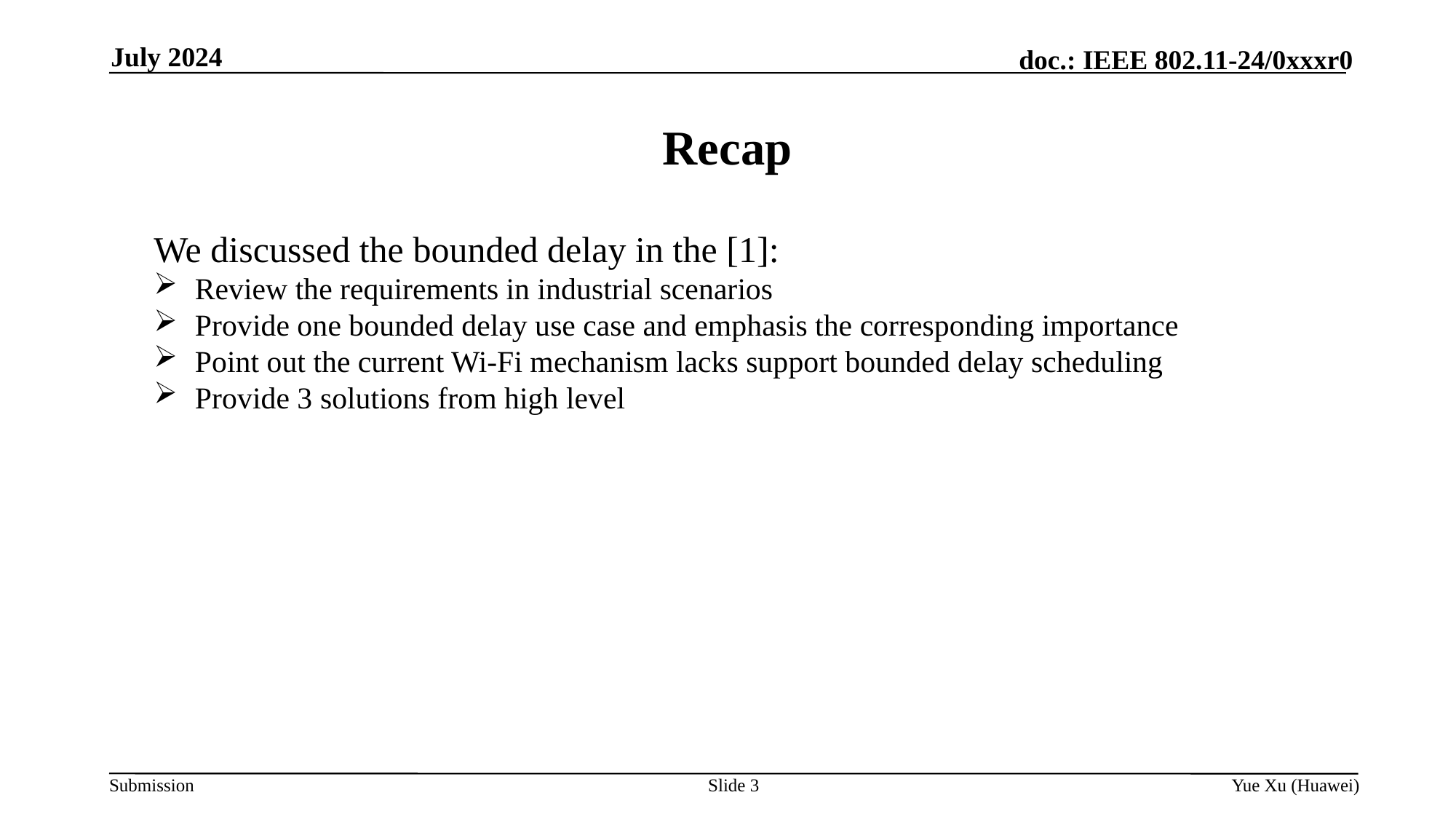

July 2024
# Recap
We discussed the bounded delay in the [1]:
Review the requirements in industrial scenarios
Provide one bounded delay use case and emphasis the corresponding importance
Point out the current Wi-Fi mechanism lacks support bounded delay scheduling
Provide 3 solutions from high level
Slide 3
Yue Xu (Huawei)